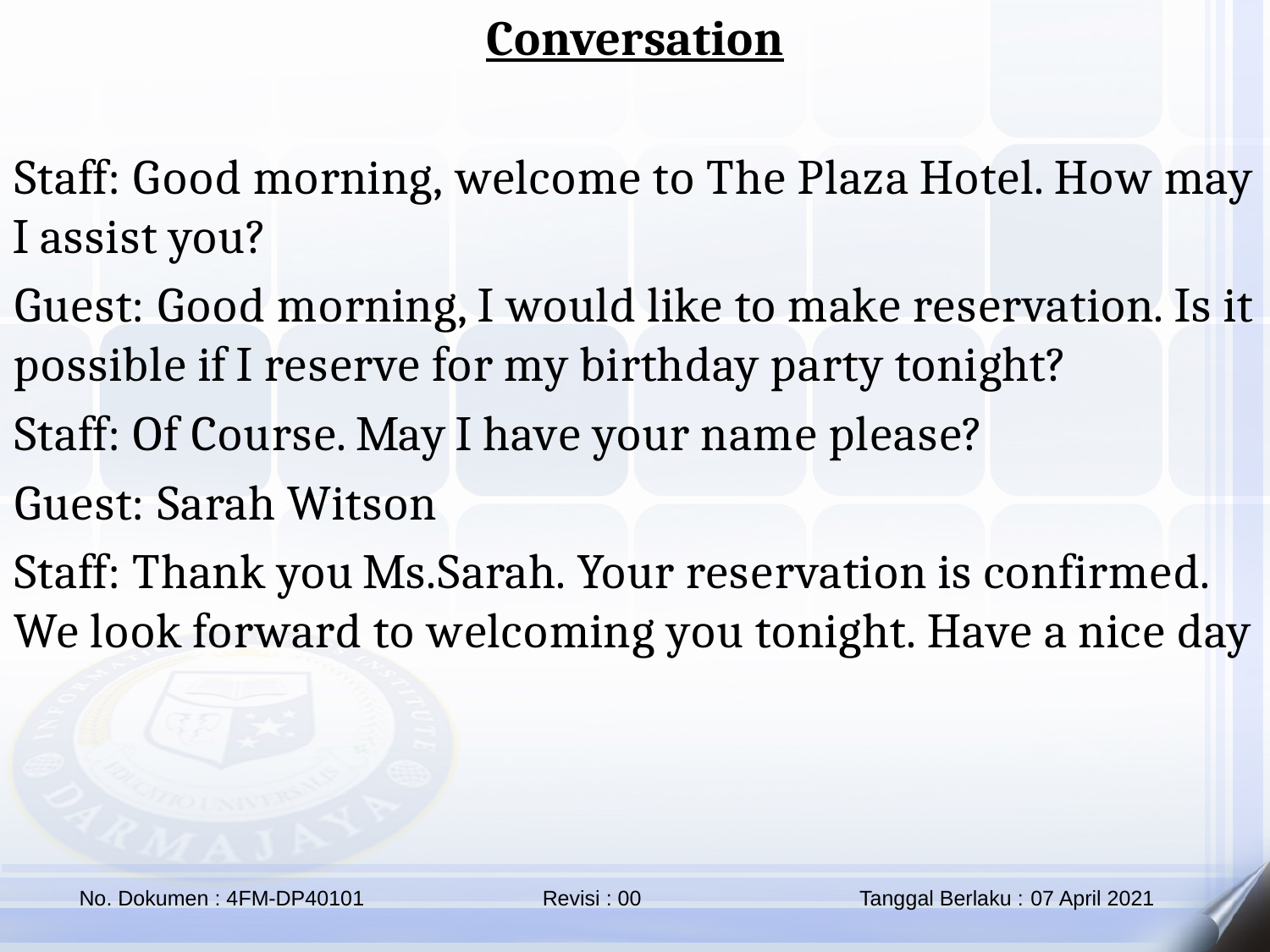

Conversation

Staff: Good morning, welcome to The Plaza Hotel. How may I assist you?
Guest: Good morning, I would like to make reservation. Is it possible if I reserve for my birthday party tonight?
Staff: Of Course. May I have your name please?
Guest: Sarah Witson
Staff: Thank you Ms.Sarah. Your reservation is confirmed. We look forward to welcoming you tonight. Have a nice day